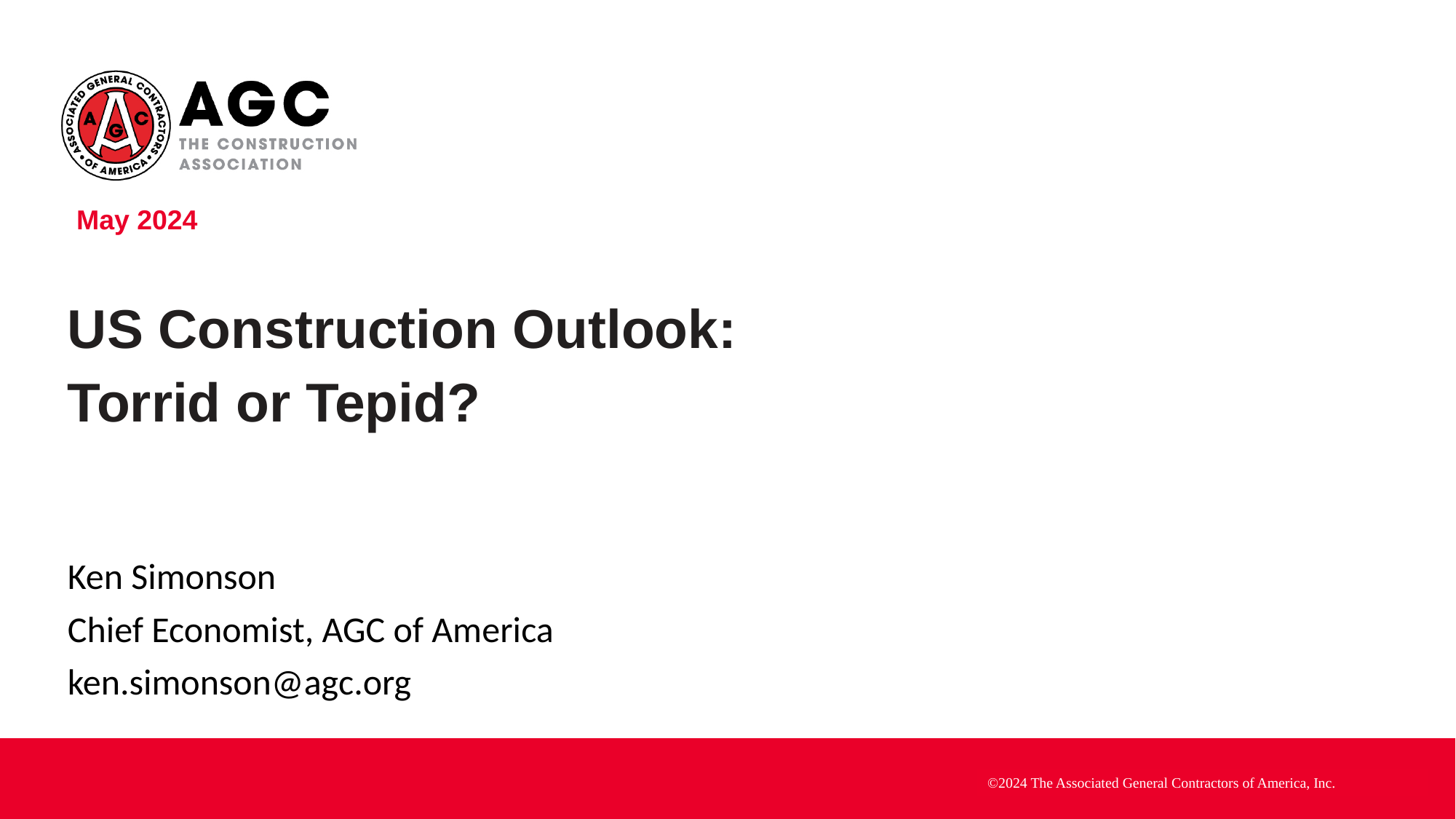

May 2024
US Construction Outlook:
Torrid or Tepid?

Ken Simonson
Chief Economist, AGC of America
ken.simonson@agc.org
©2024 The Associated General Contractors of America, Inc.